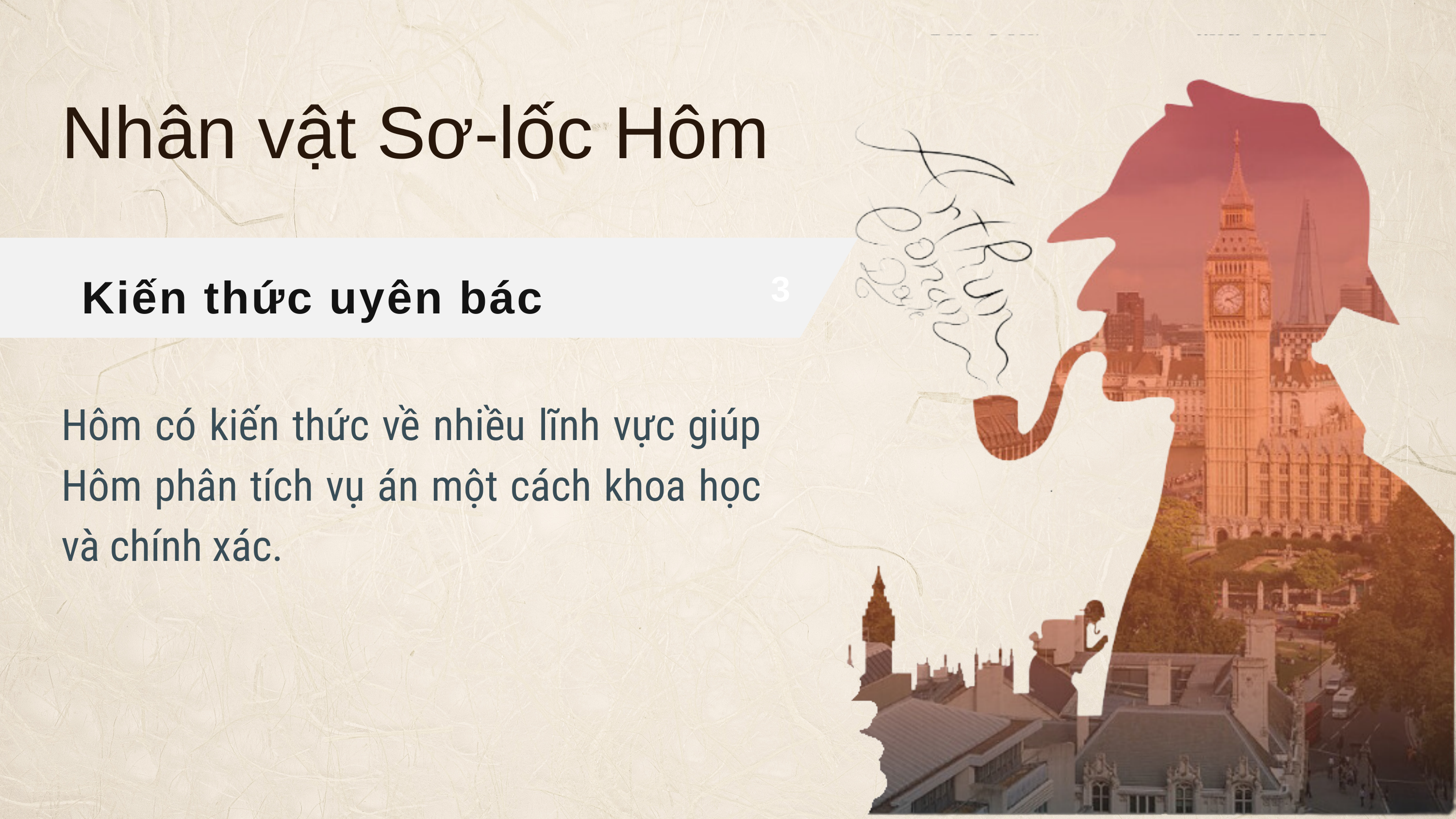

Nhân vật Sơ-lốc Hôm

Kiến thức uyên bác
3
Hôm có kiến thức về nhiều lĩnh vực giúp Hôm phân tích vụ án một cách khoa học và chính xác.